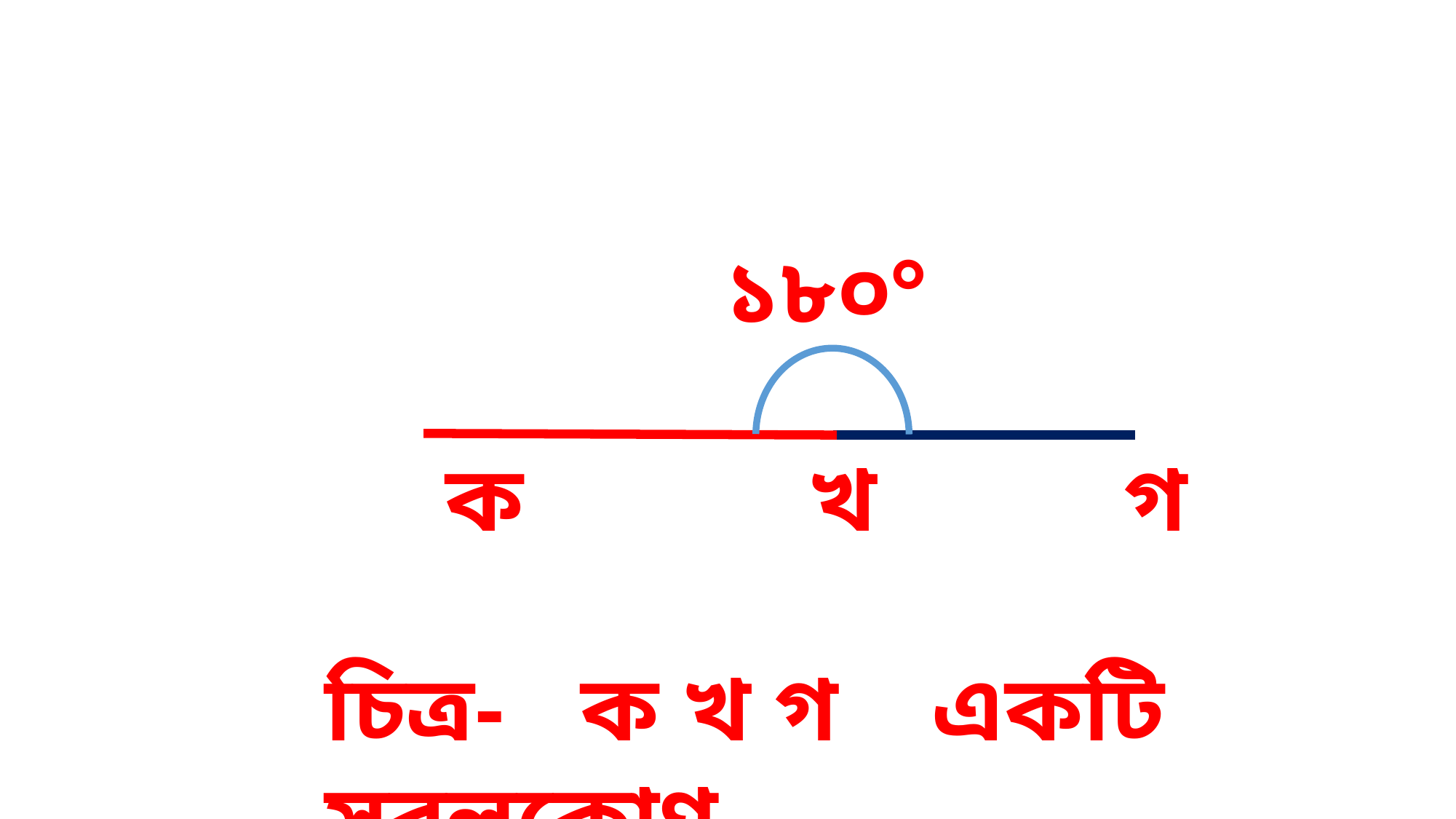

১৮০°

ক
খ
গ
চিত্র-   ক খ গ    একটি সরলকোণ